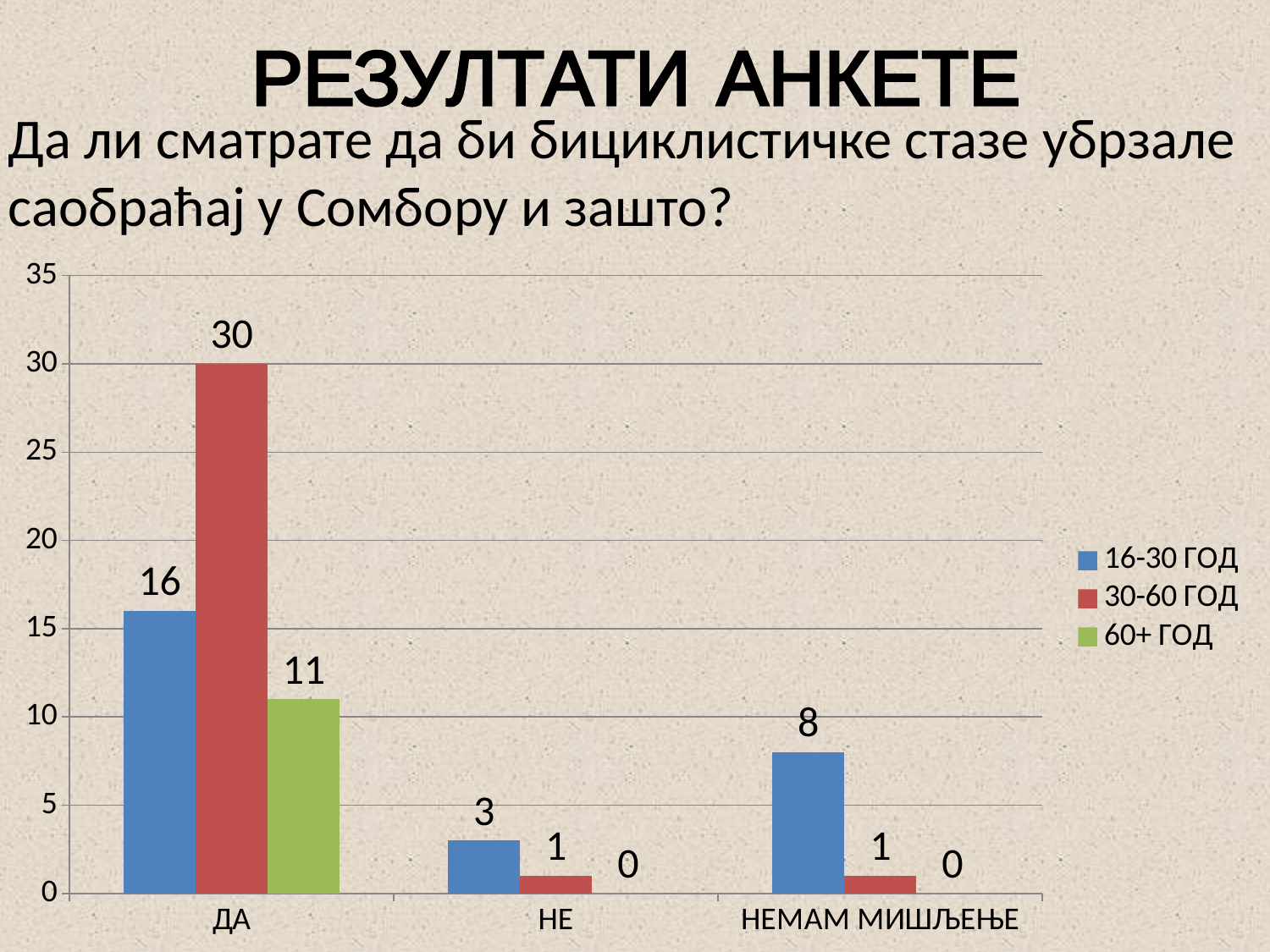

# РЕЗУЛТАТИ АНКЕТЕ
Да ли сматрате да би бициклистичке стазе убрзале саобраћај у Сомбору и зашто?

### Chart

| Category | 16-30 ГОД | 30-60 ГОД  | 60+ ГОД |
|---|---|---|---|
| ДА | 16.0 | 30.0 | 11.0 |
| НЕ | 3.0 | 1.0 | 0.0 |
| НЕМАМ МИШЉЕЊЕ | 8.0 | 1.0 | 0.0 |